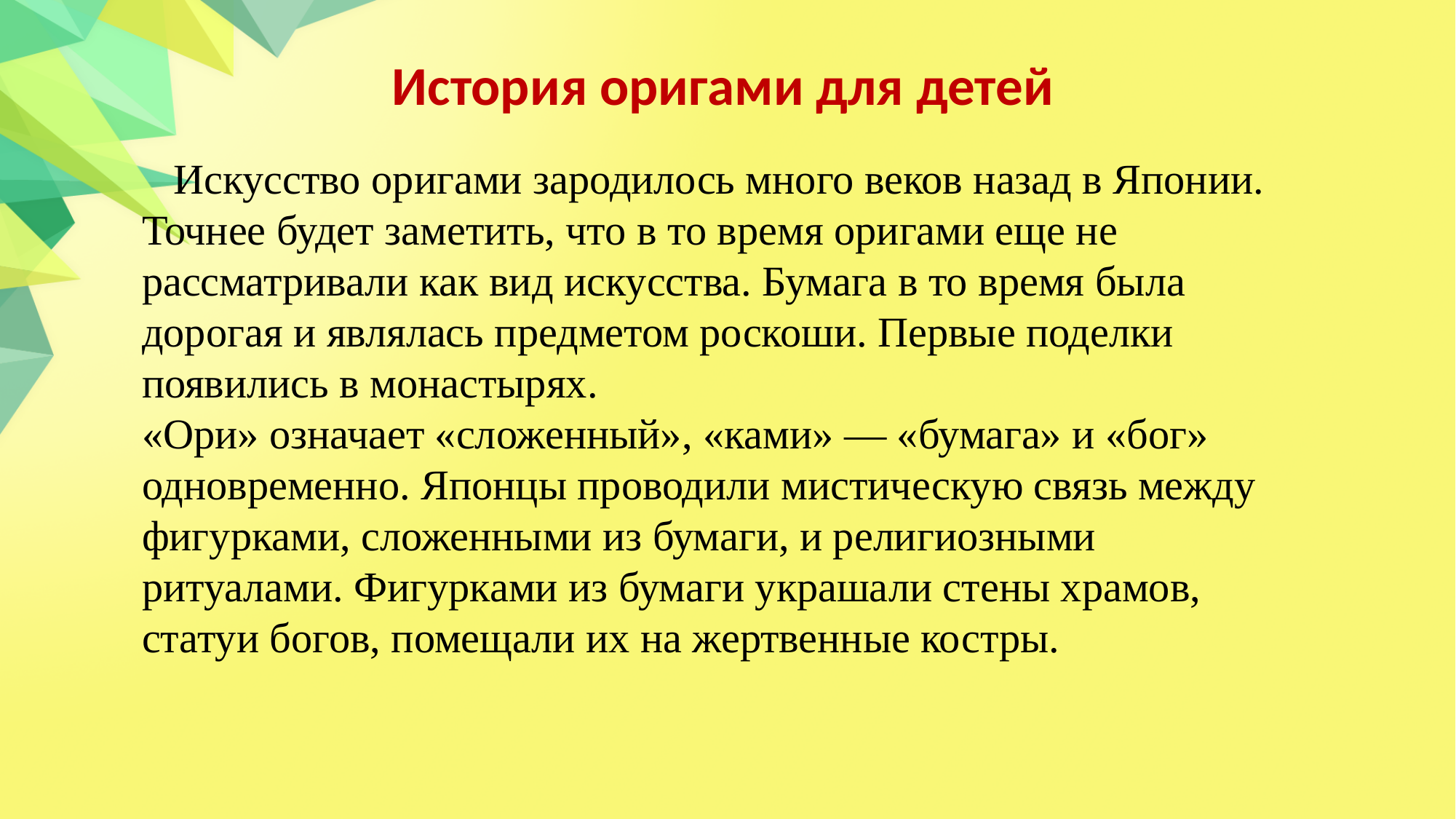

История оригами для детей
   Искусство оригами зародилось много веков назад в Японии. Точнее будет заметить, что в то время оригами еще не рассматривали как вид искусства. Бумага в то время была дорогая и являлась предметом роскоши. Первые поделки появились в монастырях.
«Ори» означает «сложенный», «ками» — «бумага» и «бог» одновременно. Японцы проводили мистическую связь между фигурками, сложенными из бумаги, и религиозными ритуалами. Фигурками из бумаги украшали стены храмов, статуи богов, помещали их на жертвенные костры.